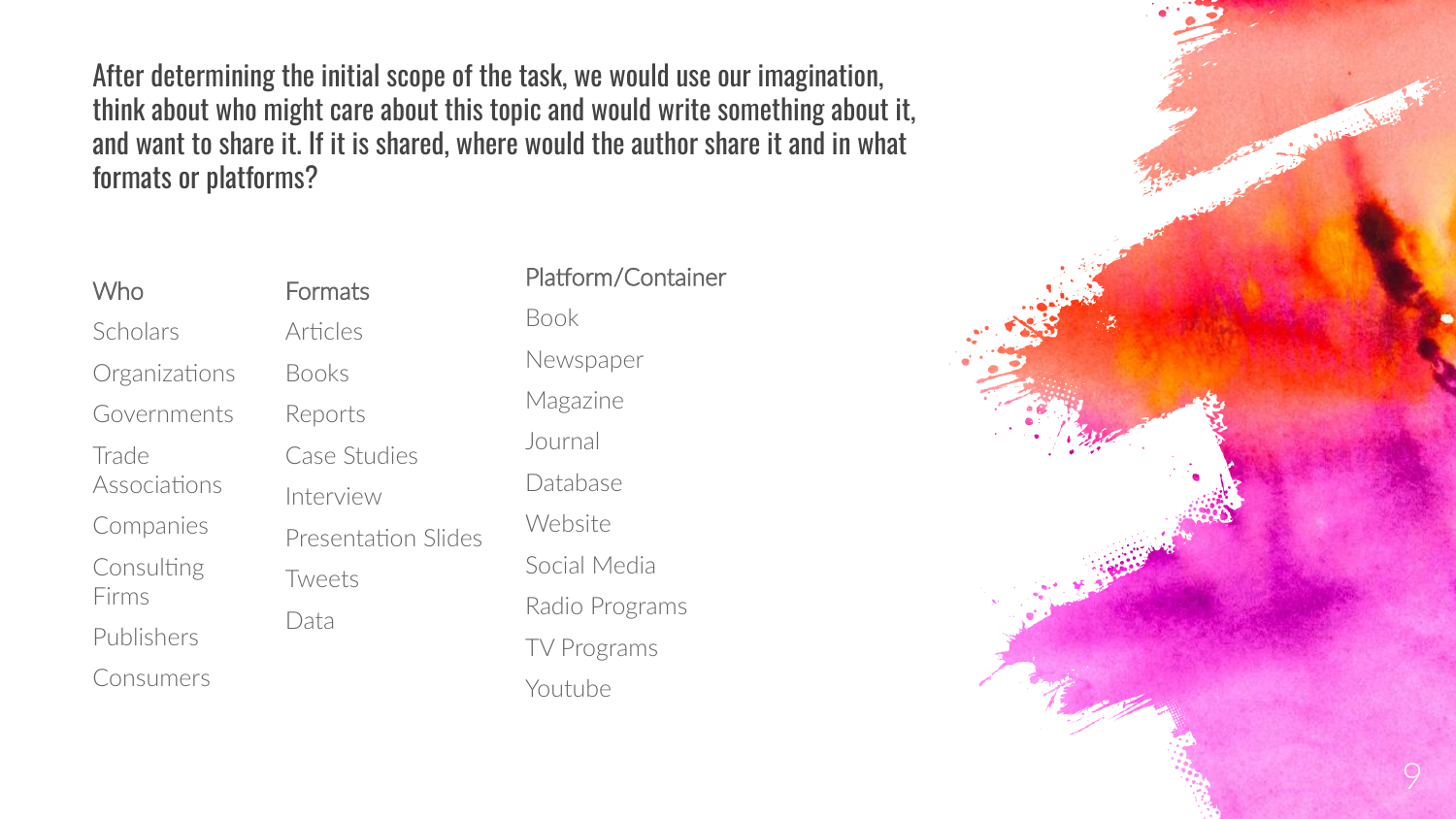

# After determining the initial scope of the task, we would use our imagination, think about who might care about this topic and would write something about it, and want to share it. If it is shared, where would the author share it and in what formats or platforms?
Platform/Container
Book
Newspaper
Magazine
Journal
Database
Website
Social Media
Radio Programs
TV Programs
Youtube
Who
Scholars
Organizations
Governments
Trade Associations
Companies
Consulting Firms
Publishers
Consumers
Formats
Articles
Books
Reports
Case Studies
Interview
Presentation Slides
Tweets
Data
9